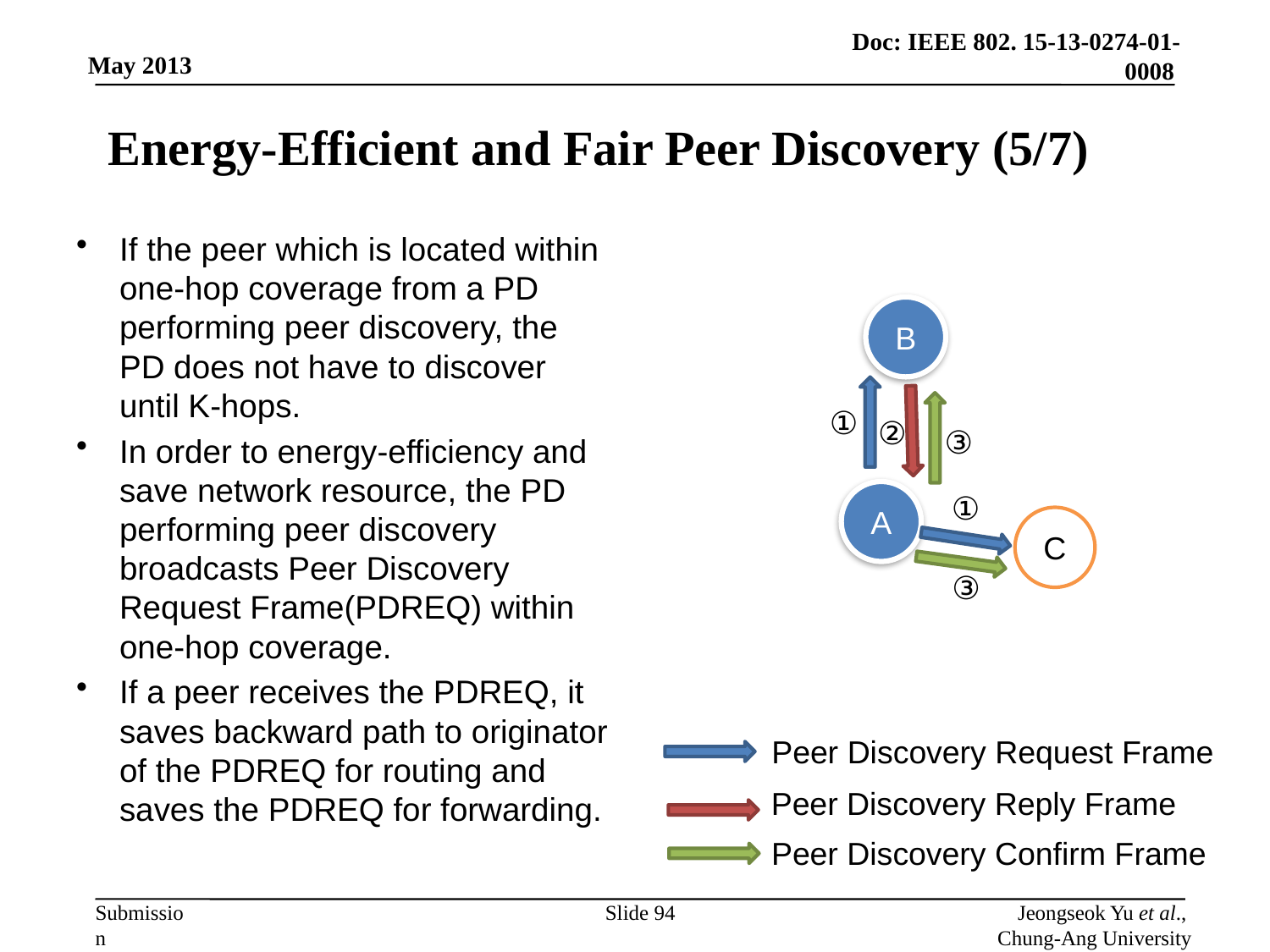

# Energy-Efficient and Fair Peer Discovery (5/7)
If the peer which is located within one-hop coverage from a PD performing peer discovery, the PD does not have to discover until K-hops.
In order to energy-efficiency and save network resource, the PD performing peer discovery broadcasts Peer Discovery Request Frame(PDREQ) within one-hop coverage.
If a peer receives the PDREQ, it saves backward path to originator of the PDREQ for routing and saves the PDREQ for forwarding.
B
①
②

③

A
①
C

③
Peer Discovery Request Frame

Peer Discovery Reply Frame

Peer Discovery Confirm Frame

Slide 94